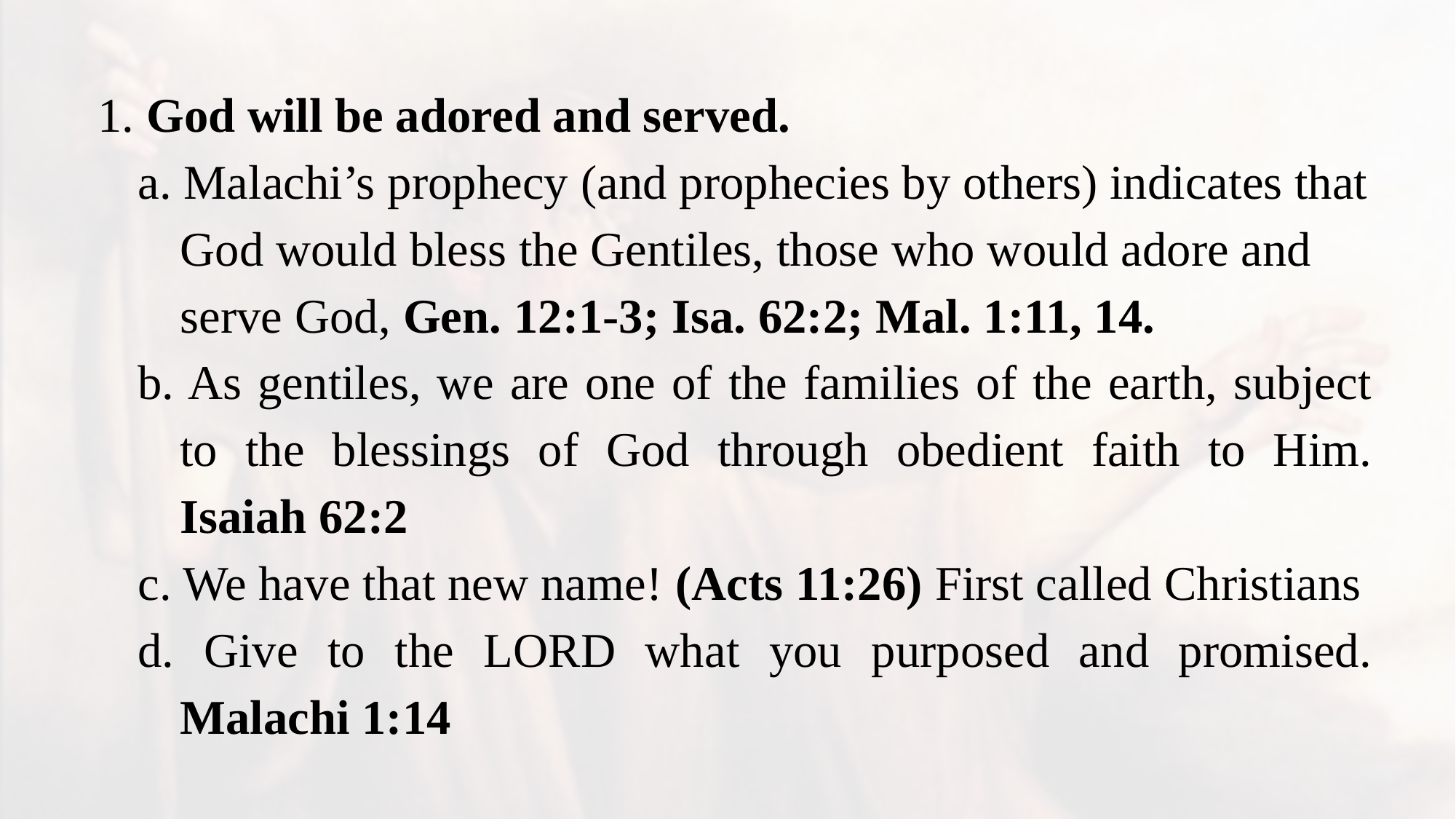

1. God will be adored and served.
a. Malachi’s prophecy (and prophecies by others) indicates that God would bless the Gentiles, those who would adore and serve God, Gen. 12:1-3; Isa. 62:2; Mal. 1:11, 14.
b. As gentiles, we are one of the families of the earth, subject to the blessings of God through obedient faith to Him. Isaiah 62:2
c. We have that new name! (Acts 11:26) First called Christians
d. Give to the LORD what you purposed and promised. Malachi 1:14